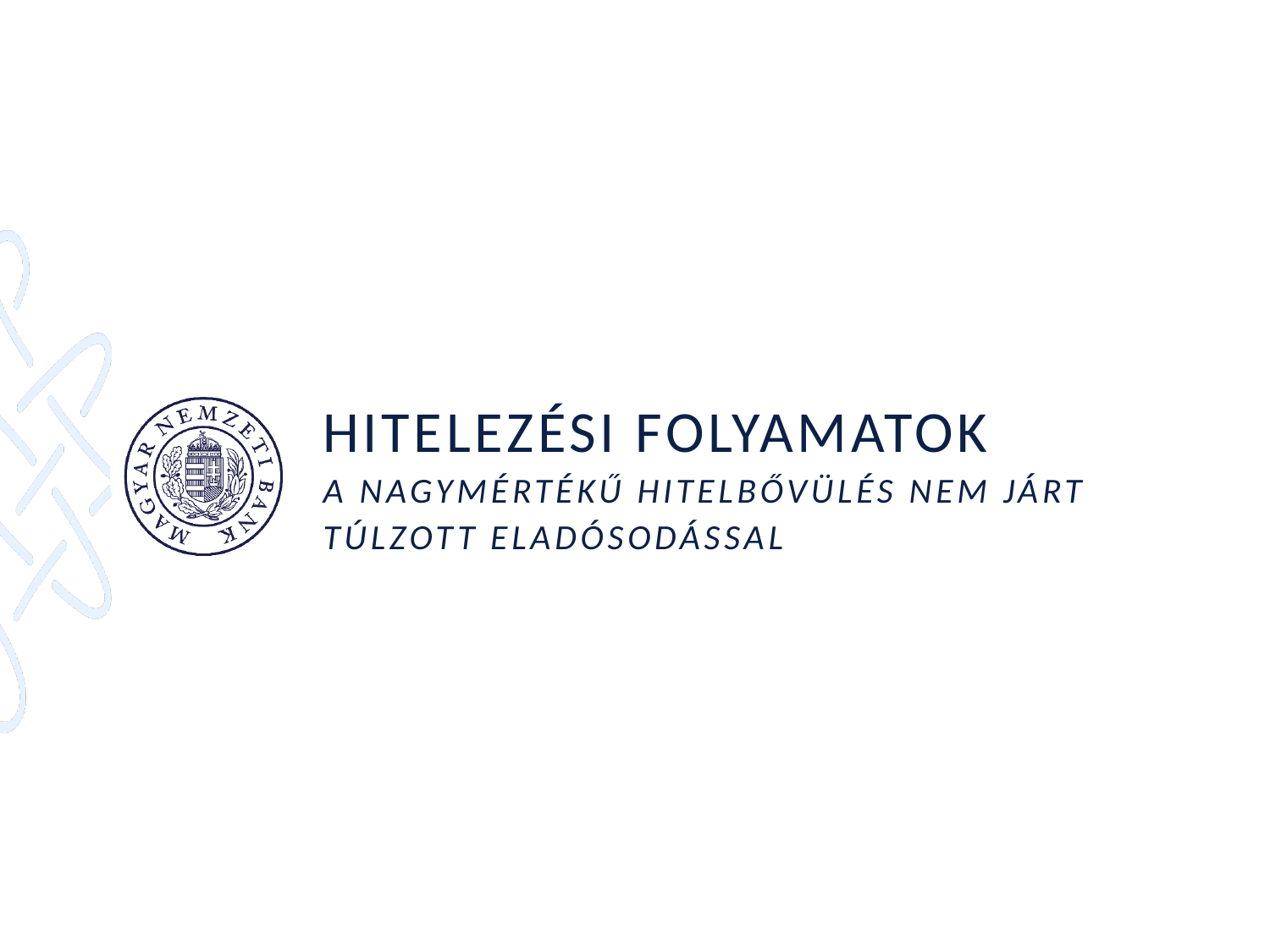

# Hitelezési folyamatok a nagymértékű hitelbővülés nem járt túlzott eladósodással